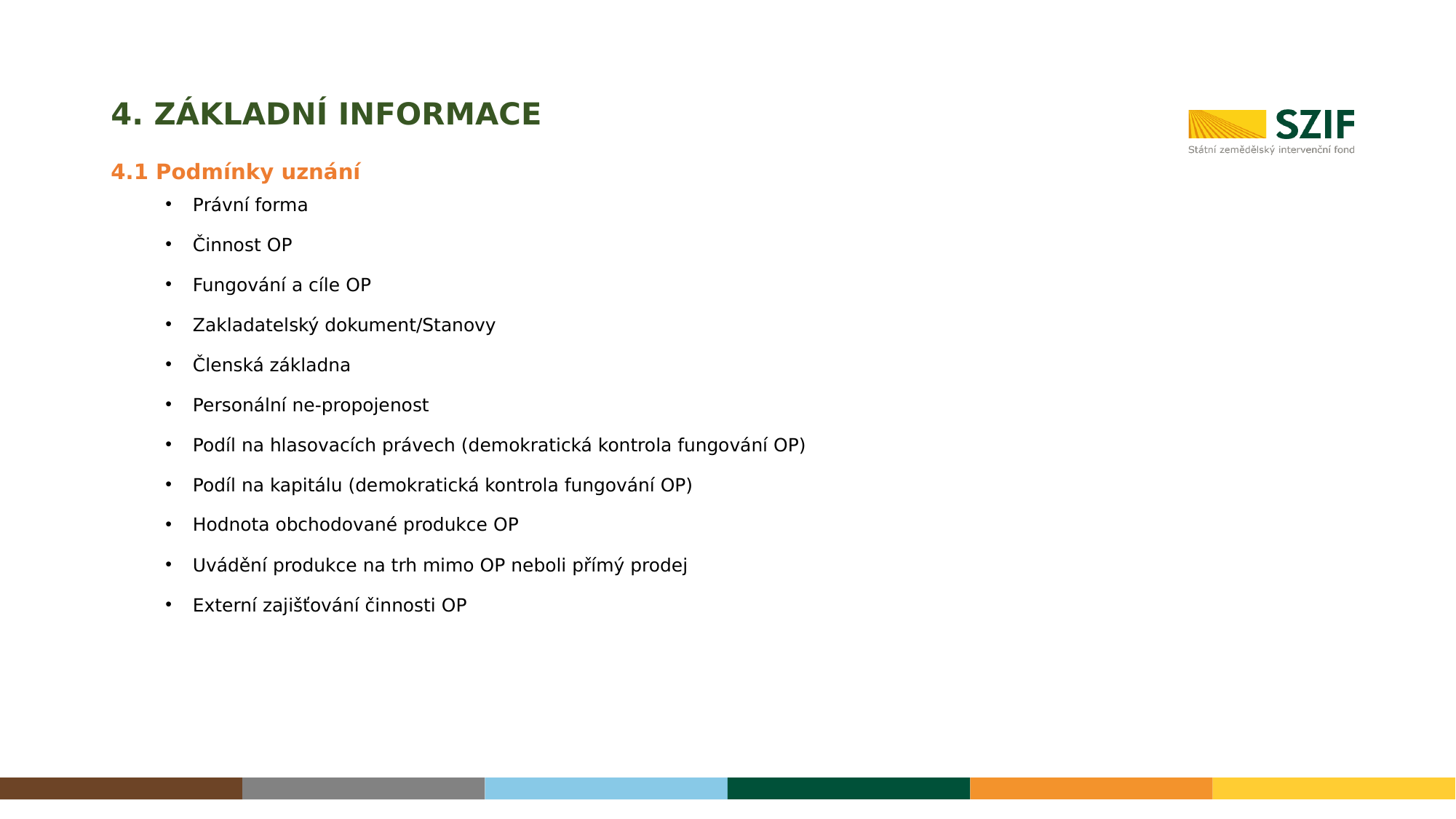

# 4. Základní INFORMACE
4.1 Podmínky uznání
Právní forma
Činnost OP
Fungování a cíle OP
Zakladatelský dokument/Stanovy
Členská základna
Personální ne-propojenost
Podíl na hlasovacích právech (demokratická kontrola fungování OP)
Podíl na kapitálu (demokratická kontrola fungování OP)
Hodnota obchodované produkce OP
Uvádění produkce na trh mimo OP neboli přímý prodej
Externí zajišťování činnosti OP